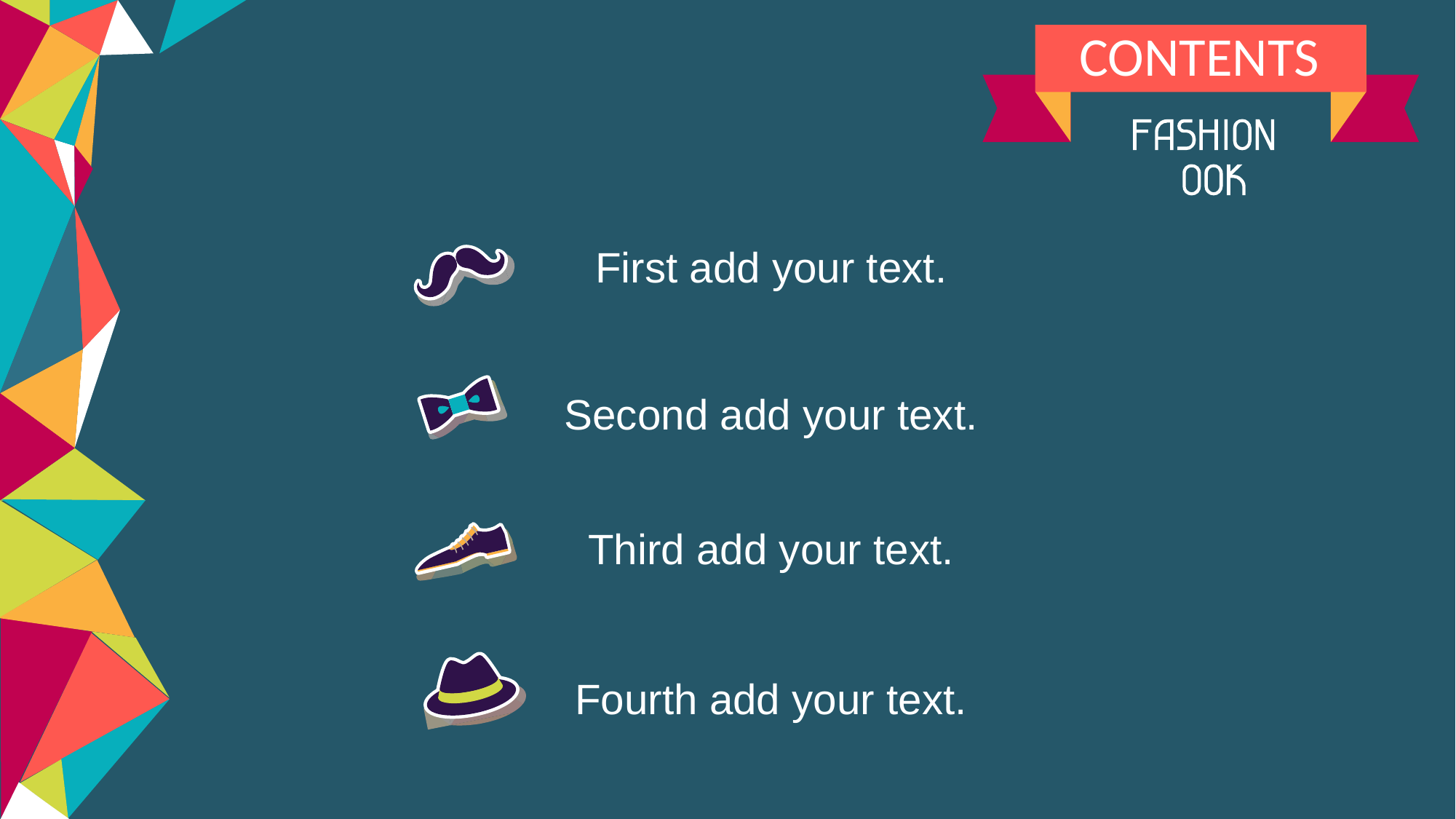

CONTENTS

First add your text.

Second add your text.

Third add your text.

Fourth add your text.